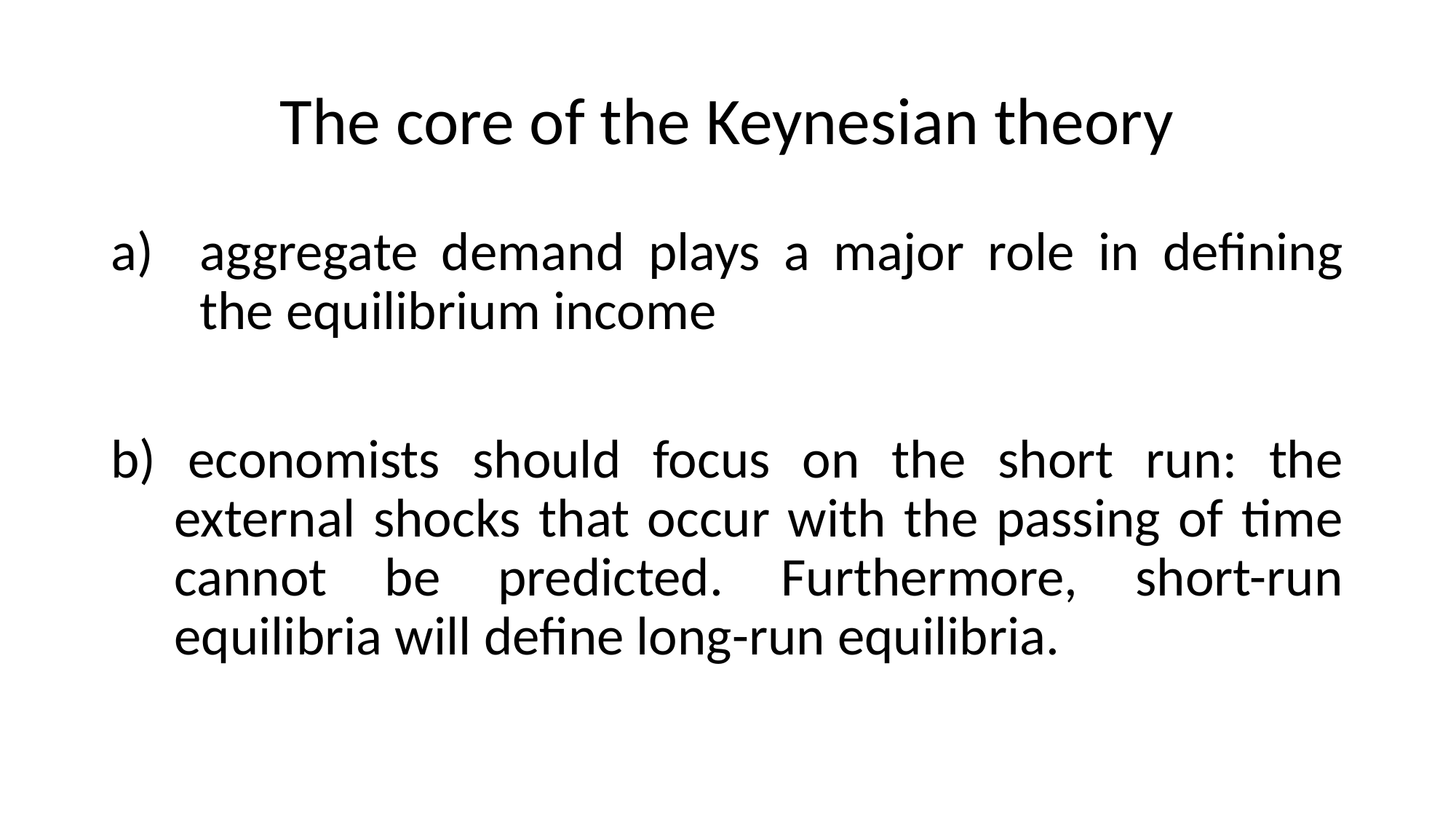

# The core of the Keynesian theory
aggregate demand plays a major role in defining the equilibrium income

b) economists should focus on the short run: the external shocks that occur with the passing of time cannot be predicted. Furthermore, short-run equilibria will define long-run equilibria.